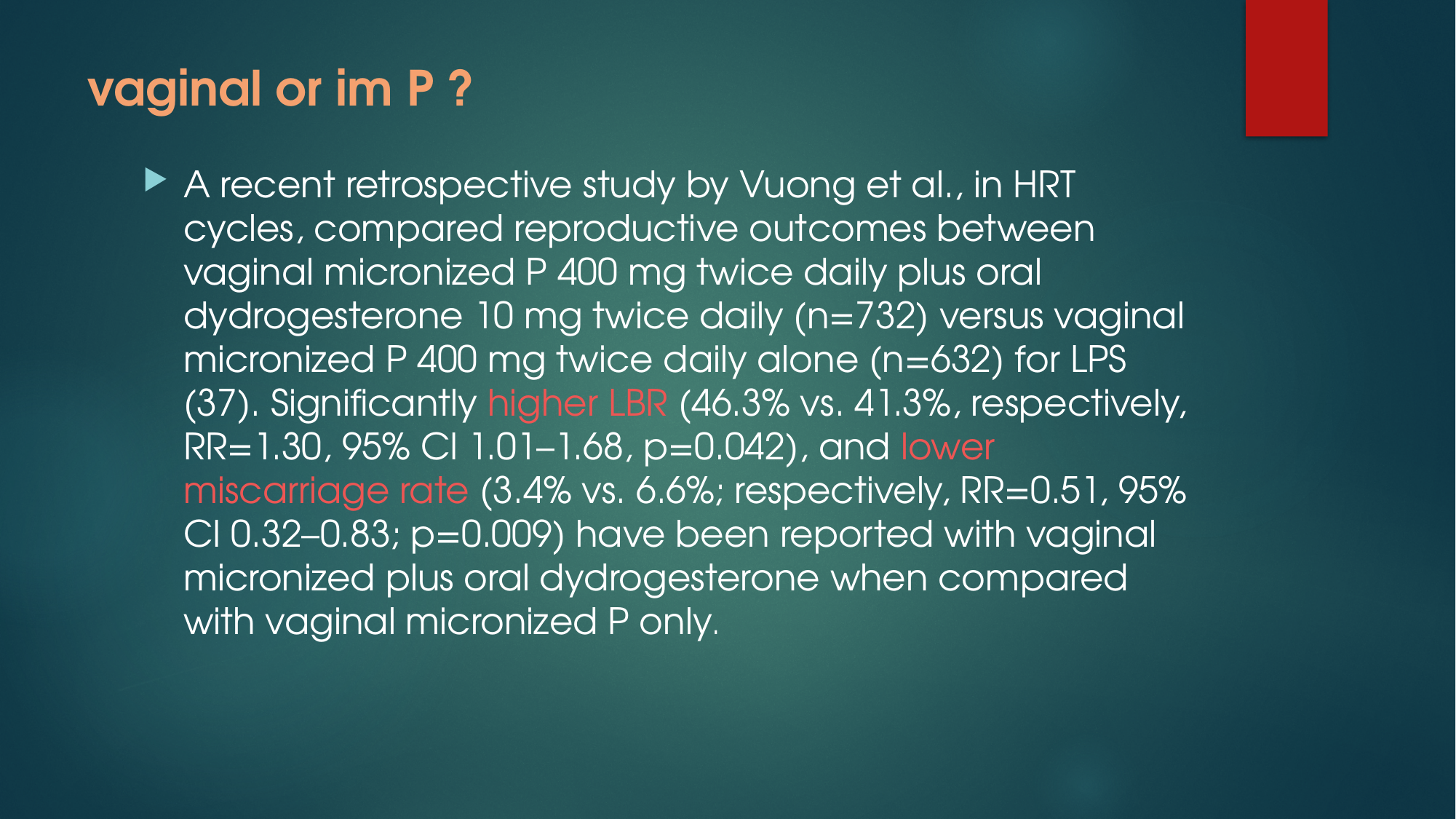

# vaginal or im P ?
A recent retrospective study by Vuong et al., in HRT cycles, compared reproductive outcomes between vaginal micronized P 400 mg twice daily plus oral dydrogesterone 10 mg twice daily (n=732) versus vaginal micronized P 400 mg twice daily alone (n=632) for LPS (37). Significantly higher LBR (46.3% vs. 41.3%, respectively, RR=1.30, 95% CI 1.01–1.68, p=0.042), and lower miscarriage rate (3.4% vs. 6.6%; respectively, RR=0.51, 95% CI 0.32–0.83; p=0.009) have been reported with vaginal micronized plus oral dydrogesterone when compared with vaginal micronized P only.